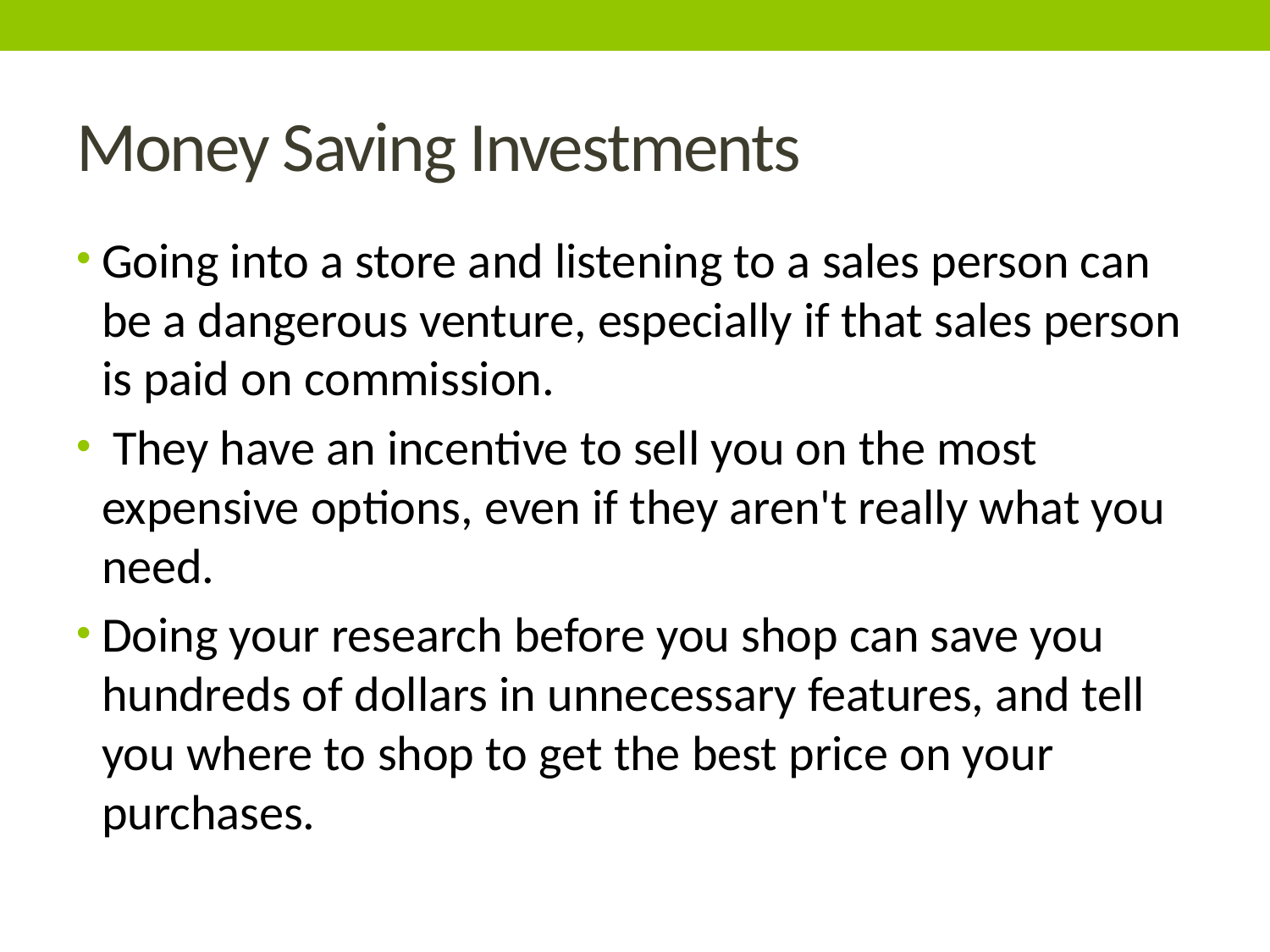

# Money Saving Investments
Going into a store and listening to a sales person can be a dangerous venture, especially if that sales person is paid on commission.
 They have an incentive to sell you on the most expensive options, even if they aren't really what you need.
Doing your research before you shop can save you hundreds of dollars in unnecessary features, and tell you where to shop to get the best price on your purchases.